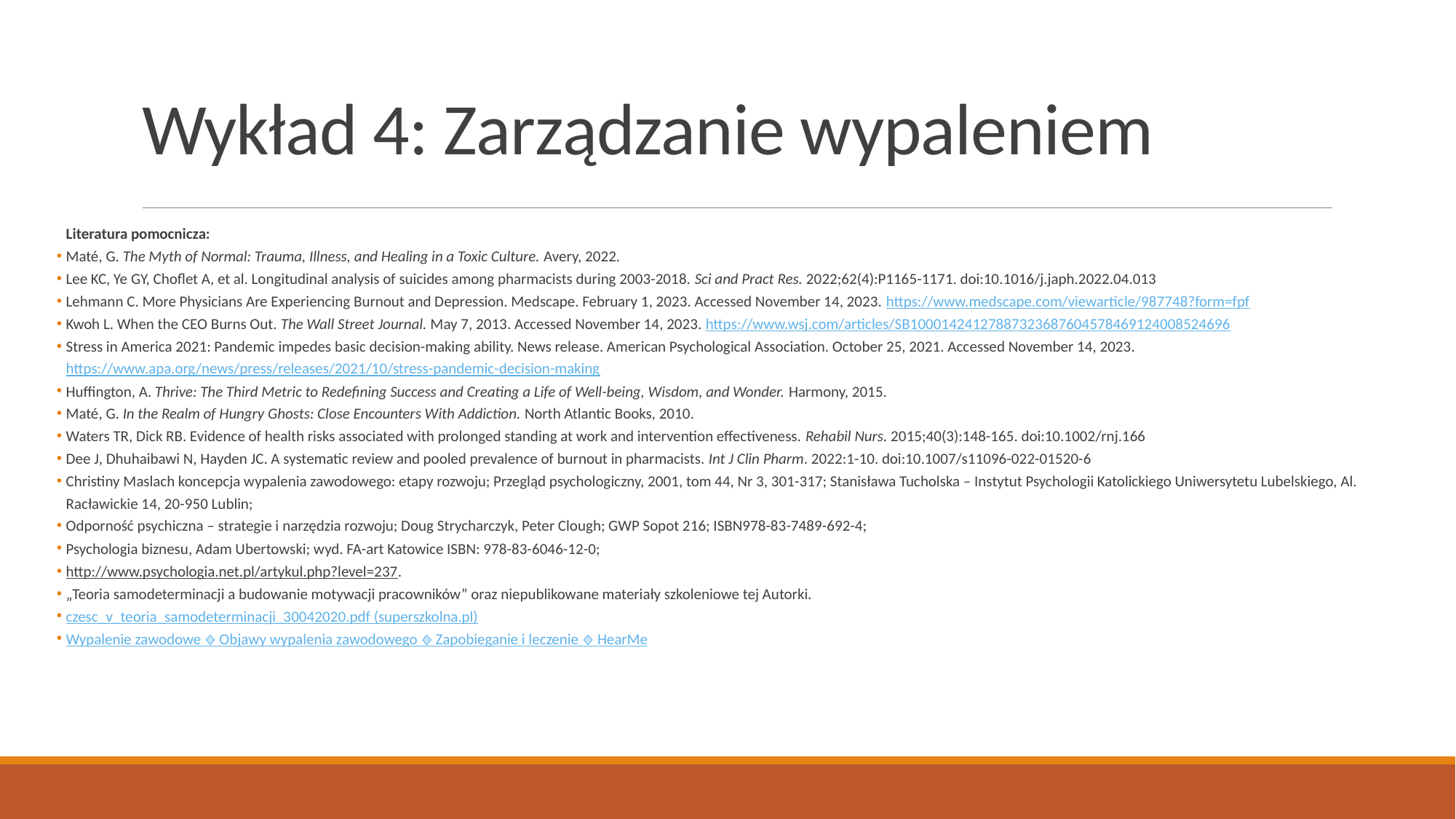

# Wykład 4: Zarządzanie wypaleniem
Literatura pomocnicza:
Maté, G. The Myth of Normal: Trauma, Illness, and Healing in a Toxic Culture. Avery, 2022.
Lee KC, Ye GY, Choflet A, et al. Longitudinal analysis of suicides among pharmacists during 2003-2018. Sci and Pract Res. 2022;62(4):P1165-1171. doi:10.1016/j.japh.2022.04.013
Lehmann C. More Physicians Are Experiencing Burnout and Depression. Medscape. February 1, 2023. Accessed November 14, 2023. https://www.medscape.com/viewarticle/987748?form=fpf
Kwoh L. When the CEO Burns Out. The Wall Street Journal. May 7, 2013. Accessed November 14, 2023. https://www.wsj.com/articles/SB10001424127887323687604578469124008524696
Stress in America 2021: Pandemic impedes basic decision-making ability. News release. American Psychological Association. October 25, 2021. Accessed November 14, 2023. https://www.apa.org/news/press/releases/2021/10/stress-pandemic-decision-making
Huffington, A. Thrive: The Third Metric to Redefining Success and Creating a Life of Well-being, Wisdom, and Wonder. Harmony, 2015.
Maté, G. In the Realm of Hungry Ghosts: Close Encounters With Addiction. North Atlantic Books, 2010.
Waters TR, Dick RB. Evidence of health risks associated with prolonged standing at work and intervention effectiveness. Rehabil Nurs. 2015;40(3):148-165. doi:10.1002/rnj.166
Dee J, Dhuhaibawi N, Hayden JC. A systematic review and pooled prevalence of burnout in pharmacists. Int J Clin Pharm. 2022:1-10. doi:10.1007/s11096-022-01520-6
Christiny Maslach koncepcja wypalenia zawodowego: etapy rozwoju; Przegląd psychologiczny, 2001, tom 44, Nr 3, 301-317; Stanisława Tucholska – Instytut Psychologii Katolickiego Uniwersytetu Lubelskiego, Al. Racławickie 14, 20-950 Lublin;
Odporność psychiczna – strategie i narzędzia rozwoju; Doug Strycharczyk, Peter Clough; GWP Sopot 216; ISBN978-83-7489-692-4;
Psychologia biznesu, Adam Ubertowski; wyd. FA-art Katowice ISBN: 978-83-6046-12-0;
http://www.psychologia.net.pl/artykul.php?level=237.
„Teoria samodeterminacji a budowanie motywacji pracowników” oraz niepublikowane materiały szkoleniowe tej Autorki.
czesc_v_teoria_samodeterminacji_30042020.pdf (superszkolna.pl)
Wypalenie zawodowe 🔹 Objawy wypalenia zawodowego 🔹 Zapobieganie i leczenie 🔹 HearMe